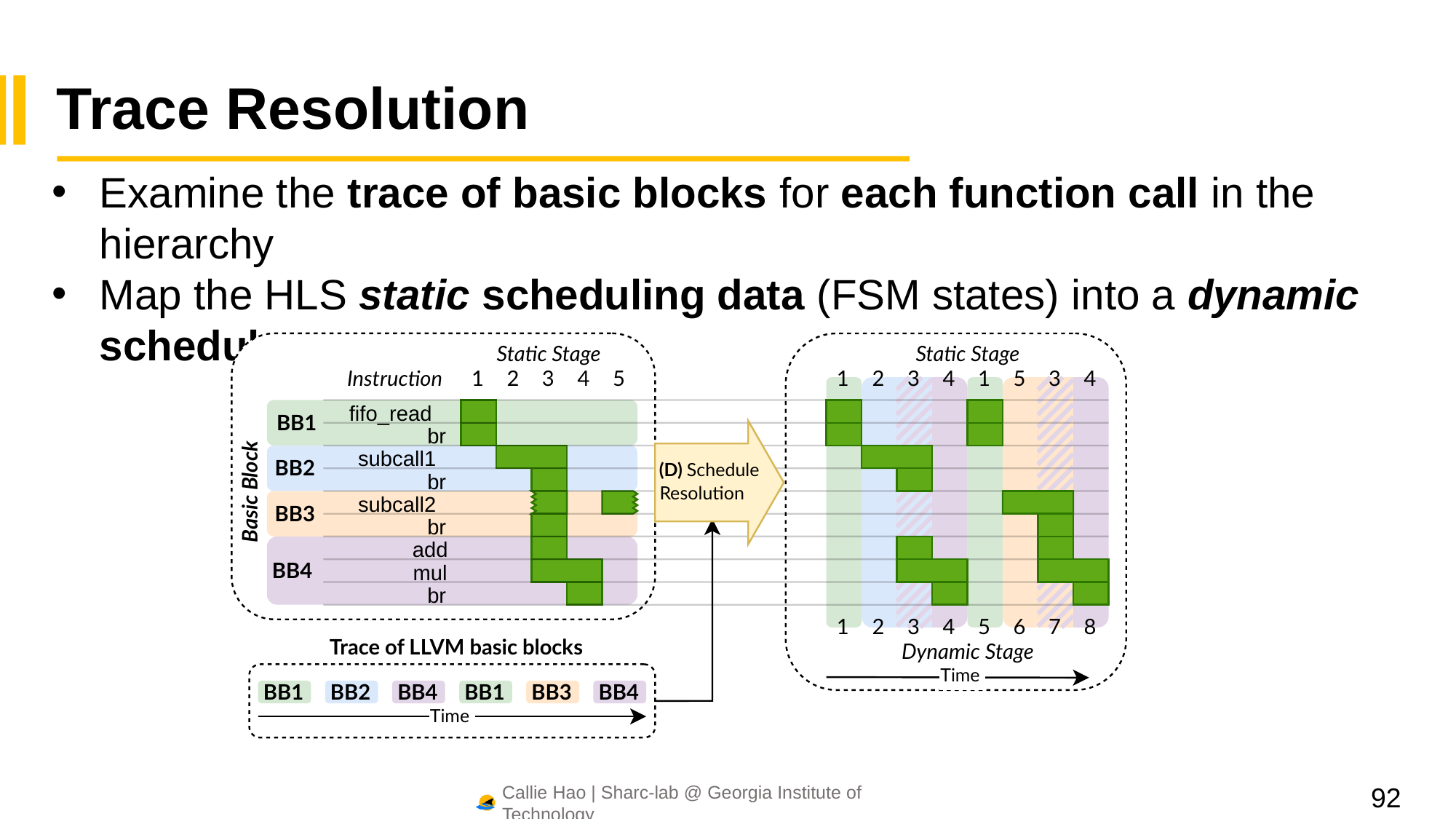

# Trace Resolution
Examine the trace of basic blocks for each function call in the hierarchy
Map the HLS static scheduling data (FSM states) into a dynamic schedule

Static Stage
Static Stage

Instruction
1
2
3
4
5
1
1
2
3
2
3
4
4
1
5
5
3
6
7
4
8

fifo_read

BB1

br

subcall1

BB2
(D) Schedule
Resolution

br

Basic Block

subcall2

BB3

br

add

BB4
mul

br

Trace of LLVM basic blocks
Dynamic Stage

Time

BB1
BB2
BB4
BB1
BB3
BB4

Time

92